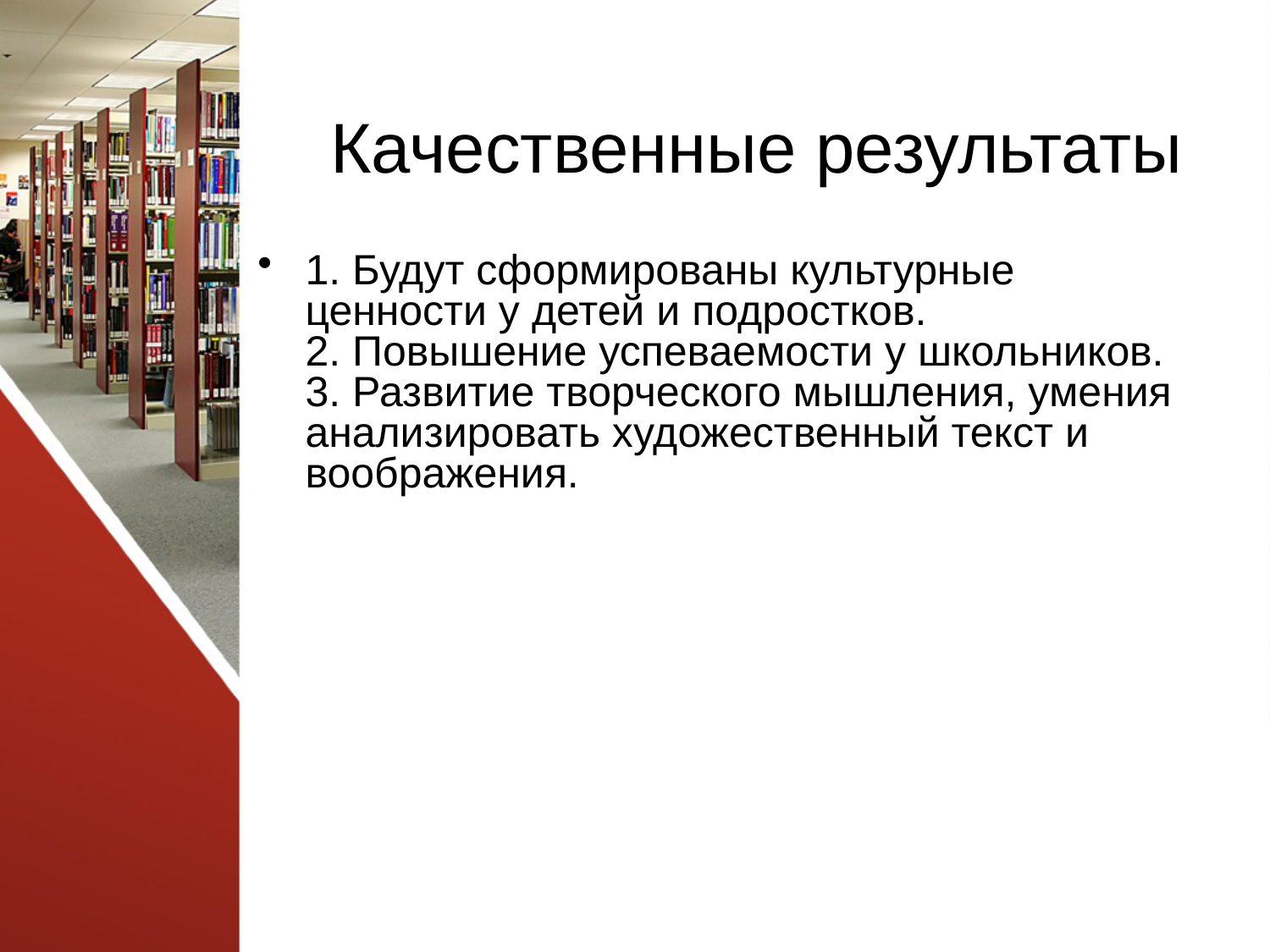

# Качественные результаты
1. Будут сформированы культурные ценности у детей и подростков.
2. Повышение успеваемости у школьников.
3. Развитие творческого мышления, умения анализировать художественный текст и воображения.